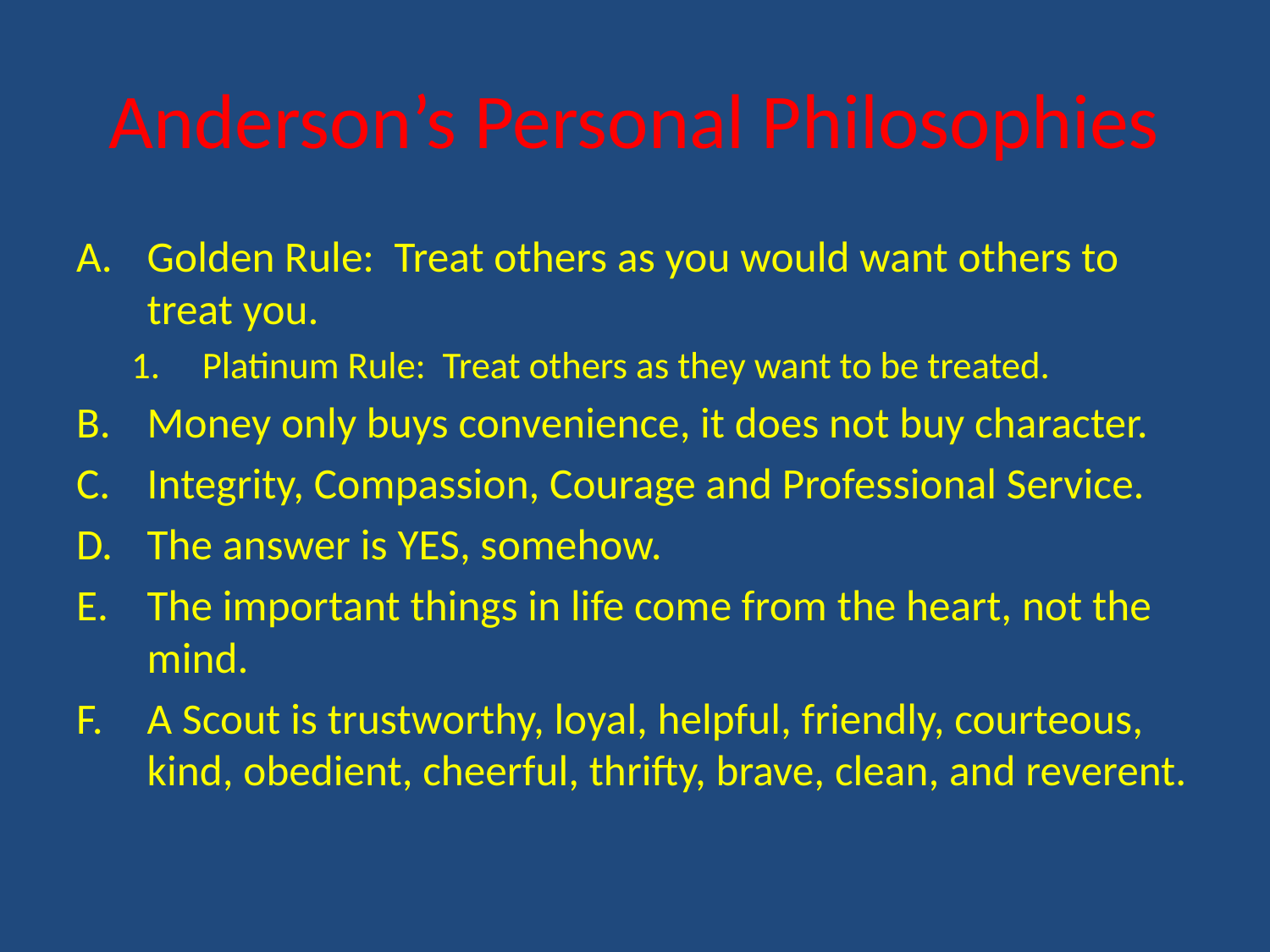

# Anderson’s Personal Philosophies
Golden Rule:  Treat others as you would want others to treat you.
Platinum Rule:  Treat others as they want to be treated.
Money only buys convenience, it does not buy character.
Integrity, Compassion, Courage and Professional Service.
The answer is YES, somehow.
The important things in life come from the heart, not the mind.
A Scout is trustworthy, loyal, helpful, friendly, courteous, kind, obedient, cheerful, thrifty, brave, clean, and reverent.